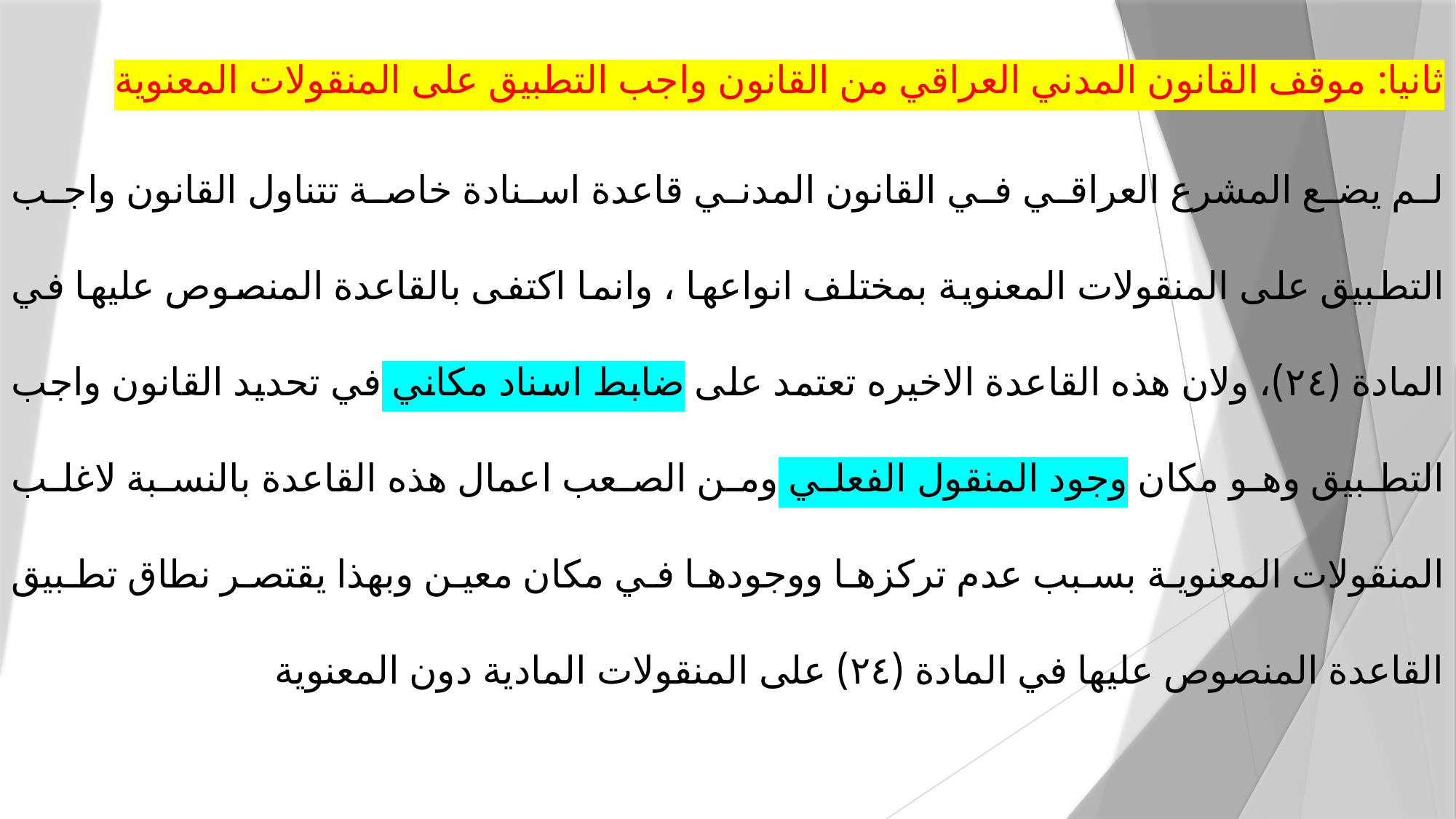

ثانيا: موقف القانون المدني العراقي من القانون واجب التطبيق على المنقولات المعنوية
لم يضع المشرع العراقي في القانون المدني قاعدة اسنادة خاصة تتناول القانون واجب التطبيق على المنقولات المعنوية بمختلف انواعها ، وانما اكتفى بالقاعدة المنصوص عليها في المادة (٢٤)، ولان هذه القاعدة الاخيره تعتمد على ضابط اسناد مكاني في تحديد القانون واجب التطبيق وهو مكان وجود المنقول الفعلي ومن الصعب اعمال هذه القاعدة بالنسبة لاغلب المنقولات المعنوية بسبب عدم تركزها ووجودها في مكان معين وبهذا يقتصر نطاق تطبيق القاعدة المنصوص عليها في المادة (٢٤) على المنقولات المادية دون المعنوية